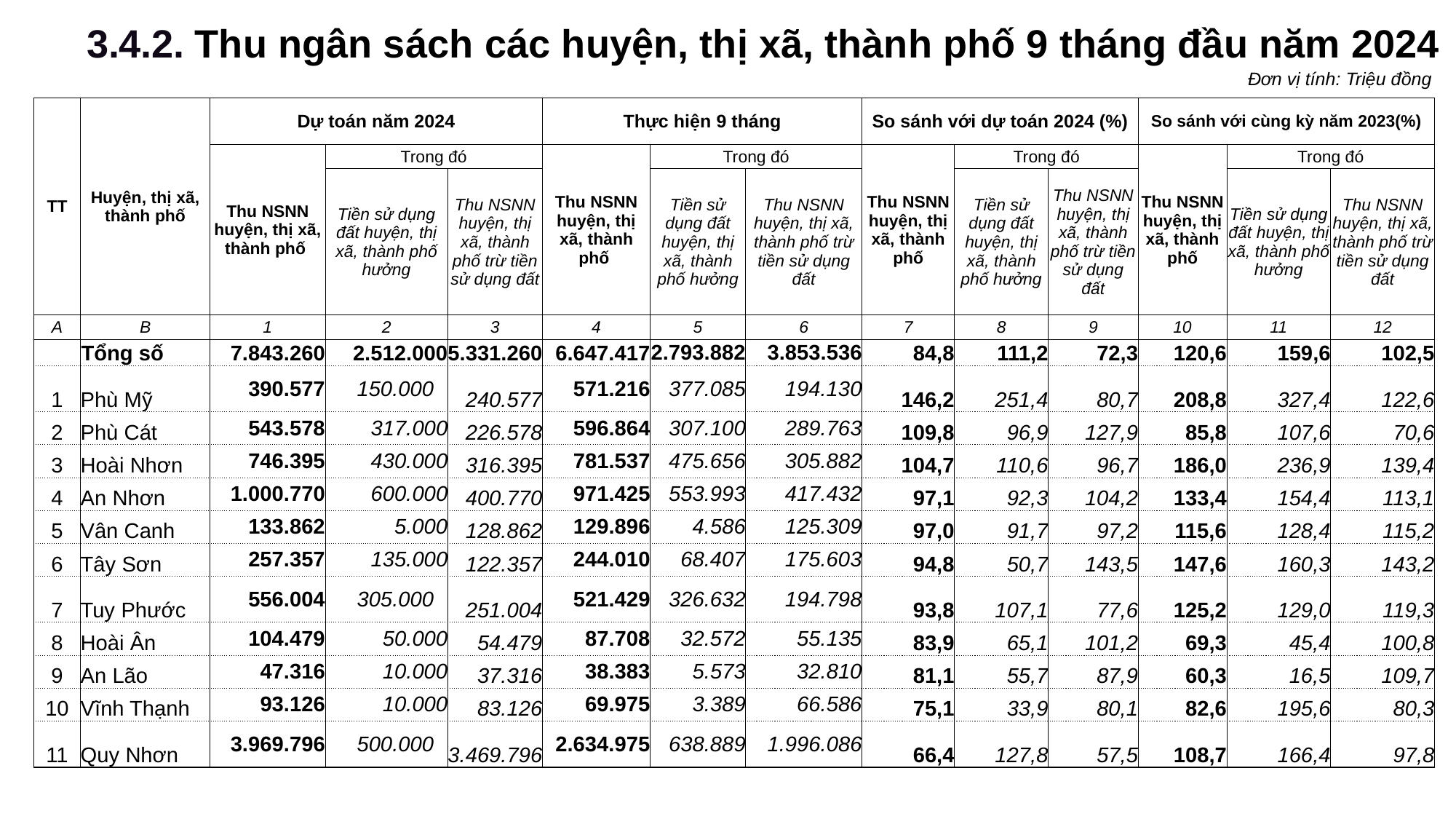

3.4.2. Thu ngân sách các huyện, thị xã, thành phố 9 tháng đầu năm 2024

| Đơn vị tính: Triệu đồng |
| --- |
|  |
| TT | Huyện, thị xã, thành phố | Dự toán năm 2024 |  |  | Thực hiện 9 tháng |  |  | So sánh với dự toán 2024 (%) |  |  | So sánh với cùng kỳ năm 2023(%) |  |  |
| --- | --- | --- | --- | --- | --- | --- | --- | --- | --- | --- | --- | --- | --- |
|  |  | Thu NSNN huyện, thị xã, thành phố | Trong đó |  | Thu NSNN huyện, thị xã, thành phố | Trong đó |  | Thu NSNN huyện, thị xã, thành phố | Trong đó |  | Thu NSNN huyện, thị xã, thành phố | Trong đó |  |
|  |  |  | Tiền sử dụng đất huyện, thị xã, thành phố hưởng | Thu NSNN huyện, thị xã, thành phố trừ tiền sử dụng đất |  | Tiền sử dụng đất huyện, thị xã, thành phố hưởng | Thu NSNN huyện, thị xã, thành phố trừ tiền sử dụng đất |  | Tiền sử dụng đất huyện, thị xã, thành phố hưởng | Thu NSNN huyện, thị xã, thành phố trừ tiền sử dụng đất |  | Tiền sử dụng đất huyện, thị xã, thành phố hưởng | Thu NSNN huyện, thị xã, thành phố trừ tiền sử dụng đất |
| A | B | 1 | 2 | 3 | 4 | 5 | 6 | 7 | 8 | 9 | 10 | 11 | 12 |
|  | Tổng số | 7.843.260 | 2.512.000 | 5.331.260 | 6.647.417 | 2.793.882 | 3.853.536 | 84,8 | 111,2 | 72,3 | 120,6 | 159,6 | 102,5 |
| 1 | Phù Mỹ | 390.577 | 150.000 | 240.577 | 571.216 | 377.085 | 194.130 | 146,2 | 251,4 | 80,7 | 208,8 | 327,4 | 122,6 |
| 2 | Phù Cát | 543.578 | 317.000 | 226.578 | 596.864 | 307.100 | 289.763 | 109,8 | 96,9 | 127,9 | 85,8 | 107,6 | 70,6 |
| 3 | Hoài Nhơn | 746.395 | 430.000 | 316.395 | 781.537 | 475.656 | 305.882 | 104,7 | 110,6 | 96,7 | 186,0 | 236,9 | 139,4 |
| 4 | An Nhơn | 1.000.770 | 600.000 | 400.770 | 971.425 | 553.993 | 417.432 | 97,1 | 92,3 | 104,2 | 133,4 | 154,4 | 113,1 |
| 5 | Vân Canh | 133.862 | 5.000 | 128.862 | 129.896 | 4.586 | 125.309 | 97,0 | 91,7 | 97,2 | 115,6 | 128,4 | 115,2 |
| 6 | Tây Sơn | 257.357 | 135.000 | 122.357 | 244.010 | 68.407 | 175.603 | 94,8 | 50,7 | 143,5 | 147,6 | 160,3 | 143,2 |
| 7 | Tuy Phước | 556.004 | 305.000 | 251.004 | 521.429 | 326.632 | 194.798 | 93,8 | 107,1 | 77,6 | 125,2 | 129,0 | 119,3 |
| 8 | Hoài Ân | 104.479 | 50.000 | 54.479 | 87.708 | 32.572 | 55.135 | 83,9 | 65,1 | 101,2 | 69,3 | 45,4 | 100,8 |
| 9 | An Lão | 47.316 | 10.000 | 37.316 | 38.383 | 5.573 | 32.810 | 81,1 | 55,7 | 87,9 | 60,3 | 16,5 | 109,7 |
| 10 | Vĩnh Thạnh | 93.126 | 10.000 | 83.126 | 69.975 | 3.389 | 66.586 | 75,1 | 33,9 | 80,1 | 82,6 | 195,6 | 80,3 |
| 11 | Quy Nhơn | 3.969.796 | 500.000 | 3.469.796 | 2.634.975 | 638.889 | 1.996.086 | 66,4 | 127,8 | 57,5 | 108,7 | 166,4 | 97,8 |